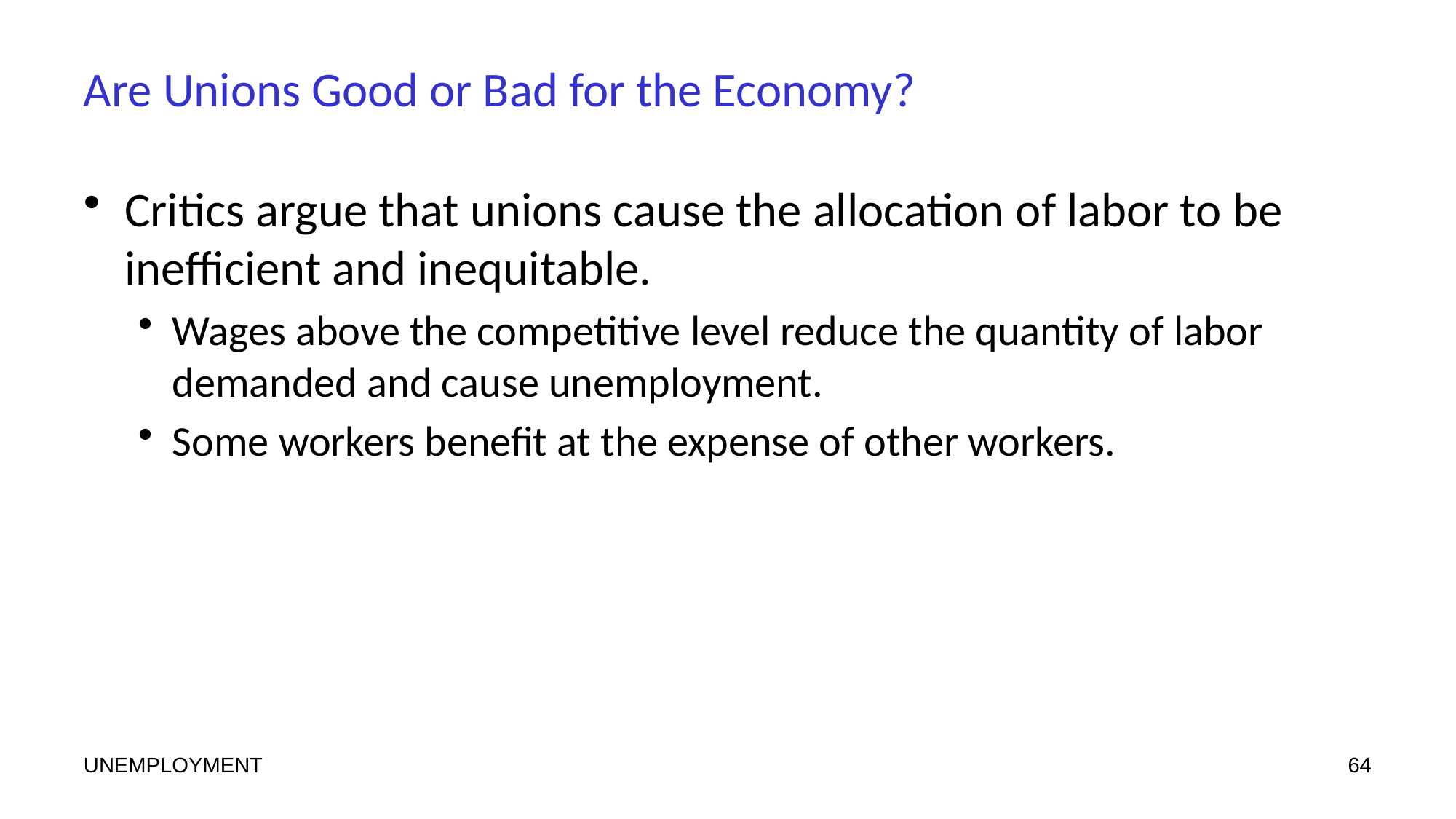

# Are Unions Good or Bad for the Economy?
Critics argue that unions cause the allocation of labor to be inefficient and inequitable.
Wages above the competitive level reduce the quantity of labor demanded and cause unemployment.
Some workers benefit at the expense of other workers.
UNEMPLOYMENT
64